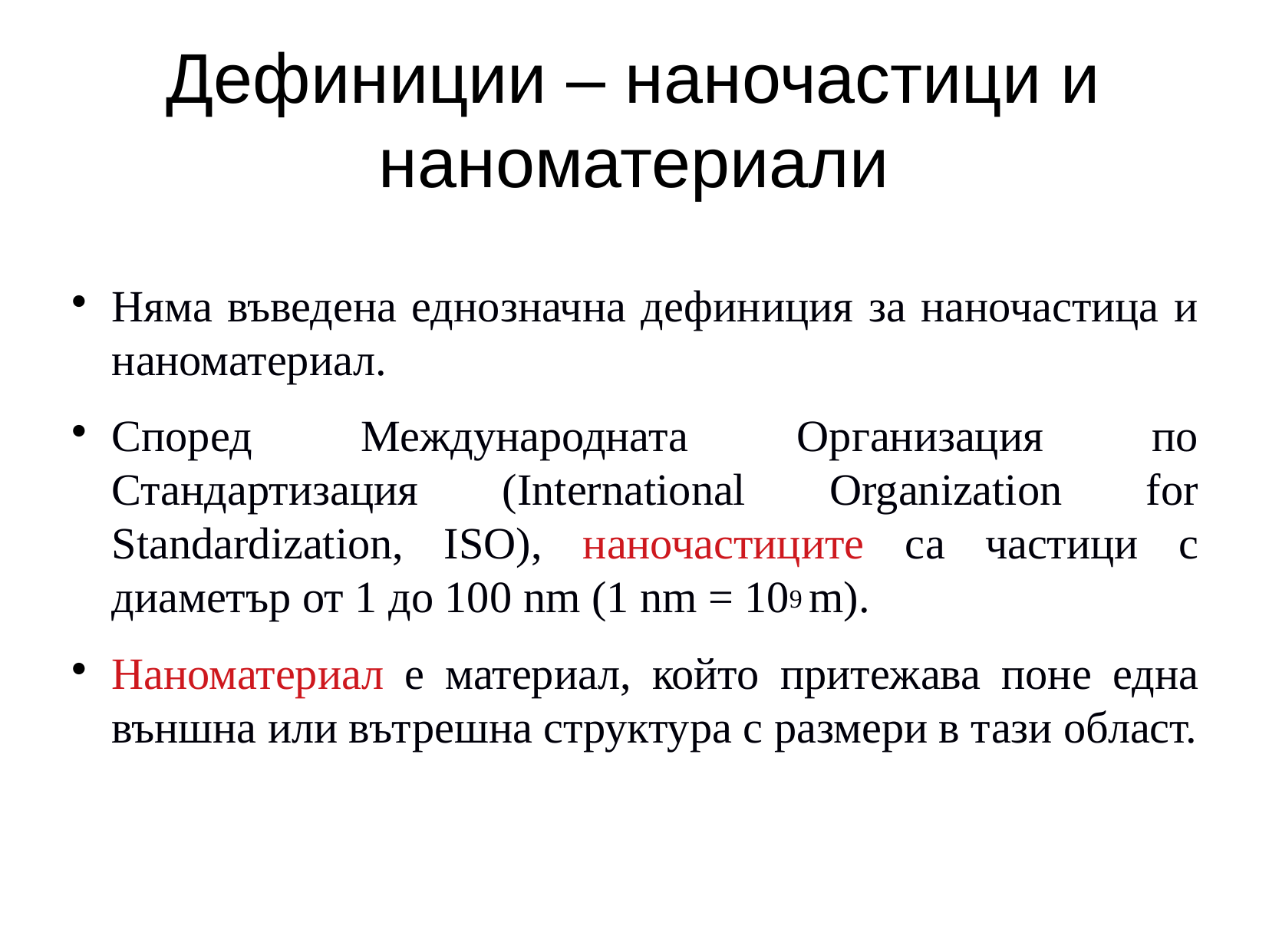

Дефиниции – наночастици и наноматериали
Няма въведена еднозначна дефиниция за наночастица и наноматериал.
Според Международната Организация по Стандартизация (International Organization for Standardization, ISO), наночастиците са частици с диаметър от 1 до 100 nm (1 nm = 109 m).
Наноматериал е материал, който притежава поне една външна или вътрешна структура с размери в тази област.